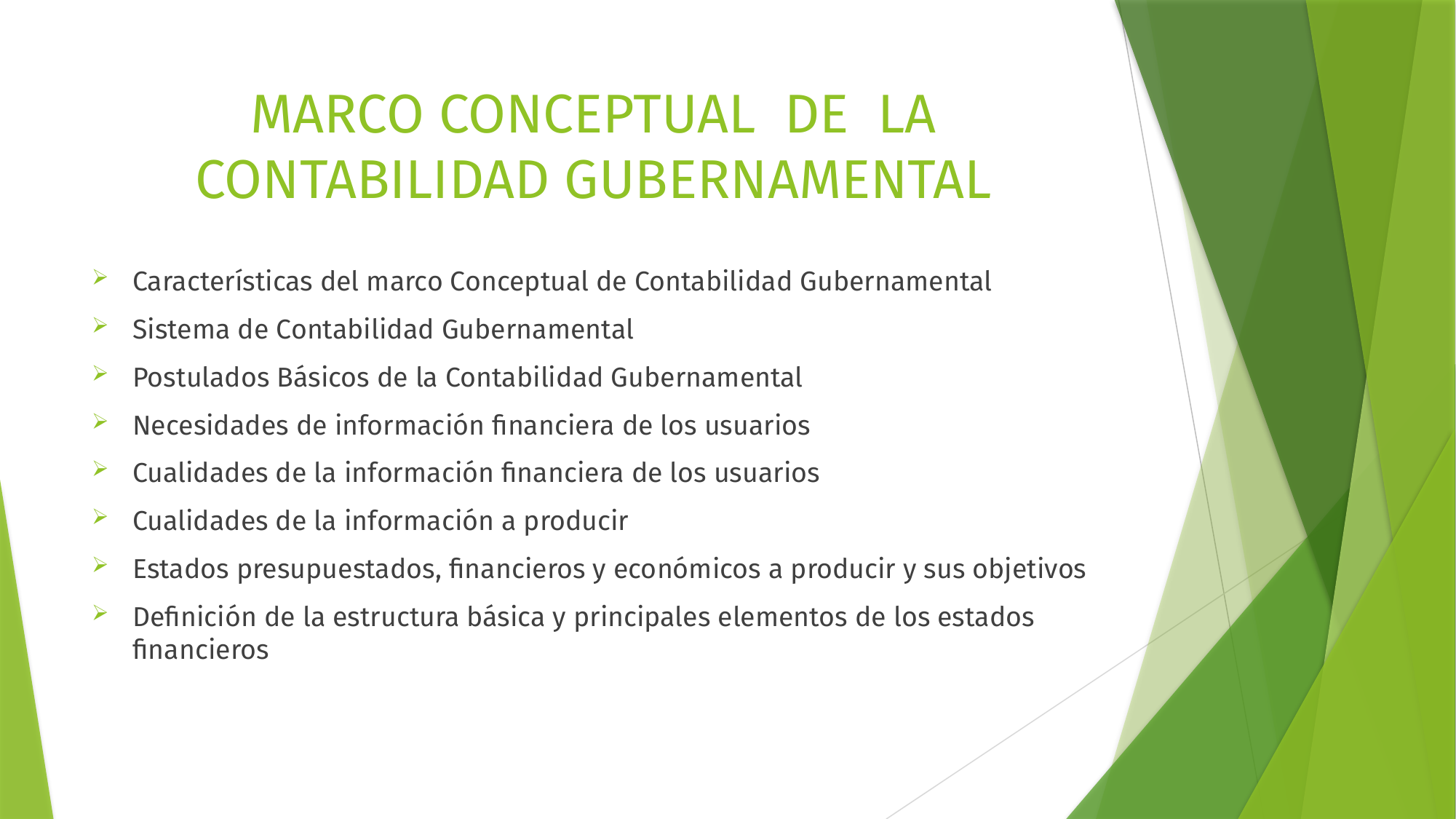

# MARCO CONCEPTUAL  DE  LA CONTABILIDAD GUBERNAMENTAL
Características del marco Conceptual de Contabilidad Gubernamental
Sistema de Contabilidad Gubernamental
Postulados Básicos de la Contabilidad Gubernamental
Necesidades de información financiera de los usuarios
Cualidades de la información financiera de los usuarios
Cualidades de la información a producir
Estados presupuestados, financieros y económicos a producir y sus objetivos
Definición de la estructura básica y principales elementos de los estados financieros